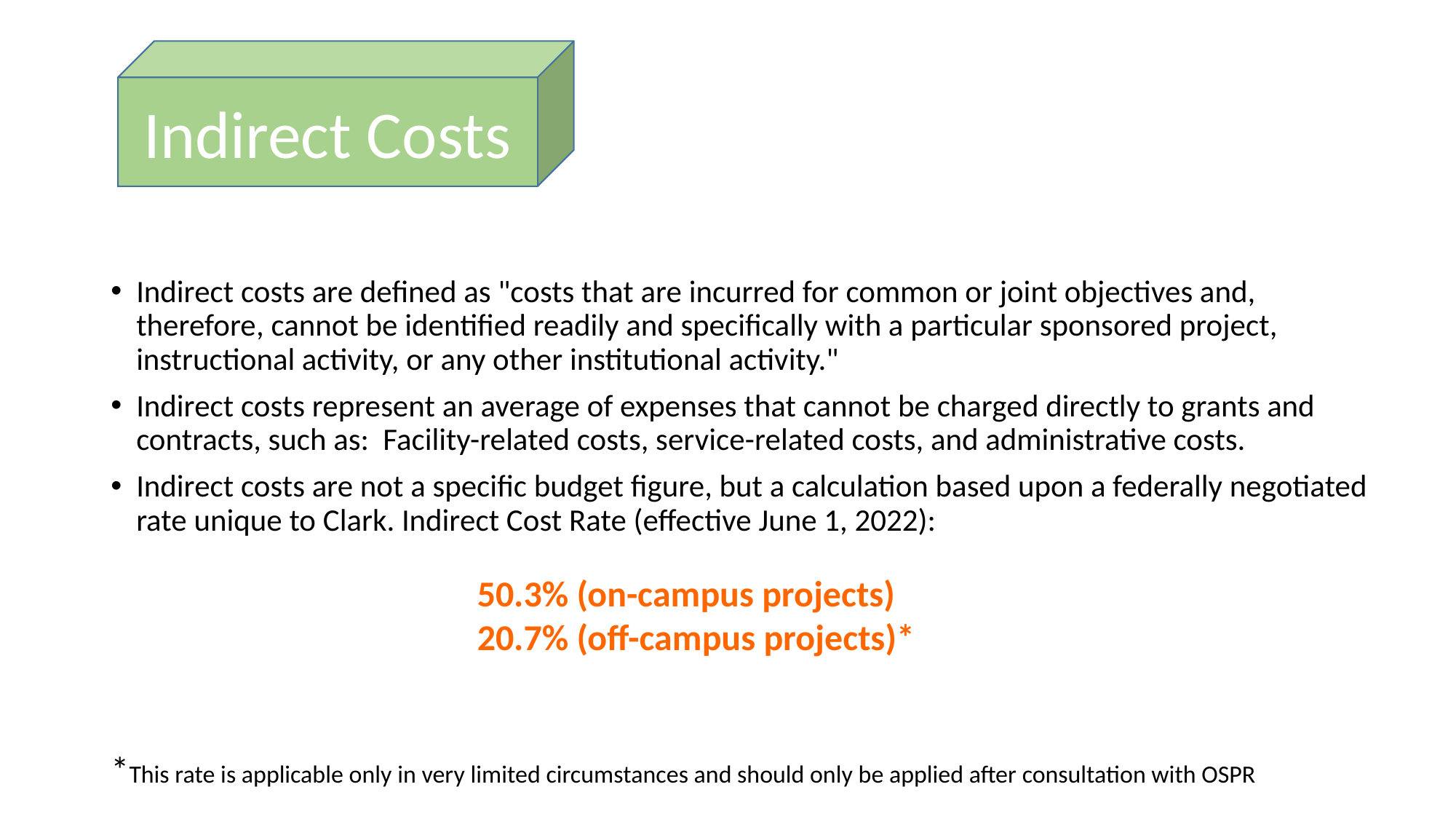

Indirect Costs
Indirect costs are defined as "costs that are incurred for common or joint objectives and, therefore, cannot be identified readily and specifically with a particular sponsored project, instructional activity, or any other institutional activity."
Indirect costs represent an average of expenses that cannot be charged directly to grants and contracts, such as:  Facility-related costs, service-related costs, and administrative costs.
Indirect costs are not a specific budget figure, but a calculation based upon a federally negotiated rate unique to Clark. Indirect Cost Rate (effective June 1, 2022):

*This rate is applicable only in very limited circumstances and should only be applied after consultation with OSPR
50.3% (on-campus projects)
20.7% (off-campus projects)*